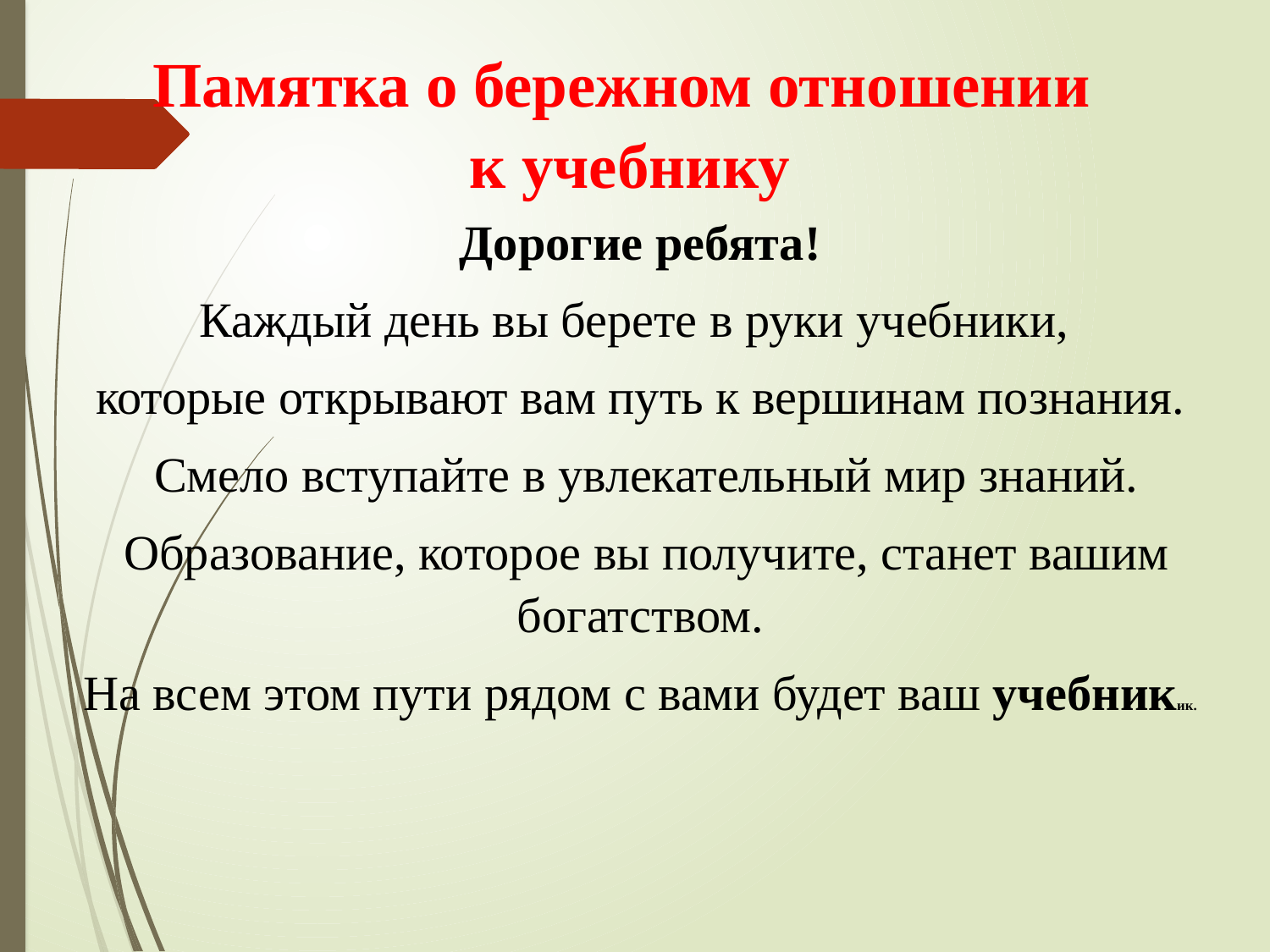

Памятка о бережном отношении
к учебнику

Дорогие ребята!
Каждый день вы берете в руки учебники,
которые открывают вам путь к вершинам познания.
 Смело вступайте в увлекательный мир знаний.
 Образование, которое вы получите, станет вашим богатством.
На всем этом пути рядом с вами будет ваш учебникик.